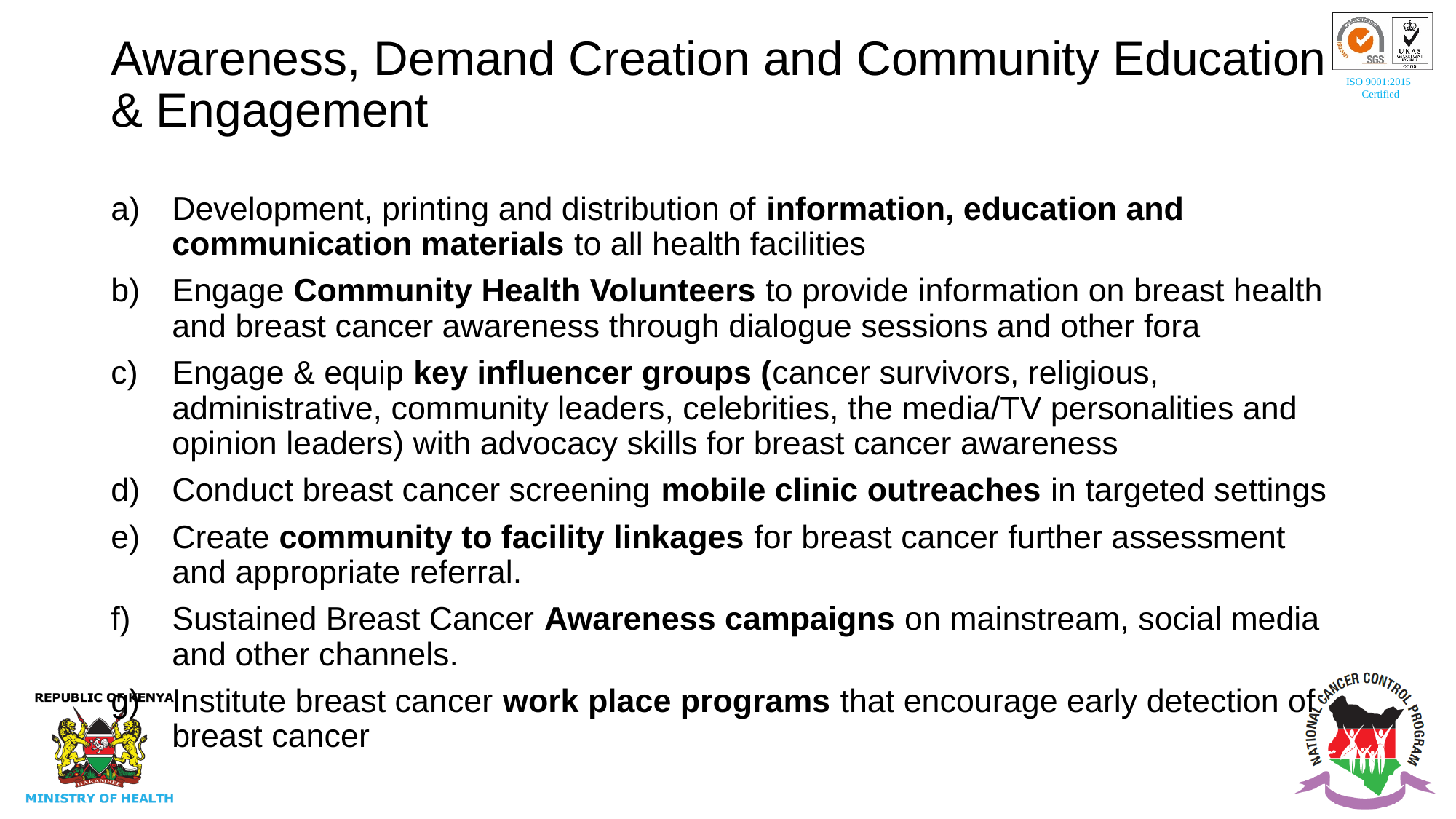

# Awareness, Demand Creation and Community Education & Engagement
Development, printing and distribution of information, education and communication materials to all health facilities
Engage Community Health Volunteers to provide information on breast health and breast cancer awareness through dialogue sessions and other fora
Engage & equip key influencer groups (cancer survivors, religious, administrative, community leaders, celebrities, the media/TV personalities and opinion leaders) with advocacy skills for breast cancer awareness
Conduct breast cancer screening mobile clinic outreaches in targeted settings
Create community to facility linkages for breast cancer further assessment and appropriate referral.
Sustained Breast Cancer Awareness campaigns on mainstream, social media and other channels.
Institute breast cancer work place programs that encourage early detection of breast cancer